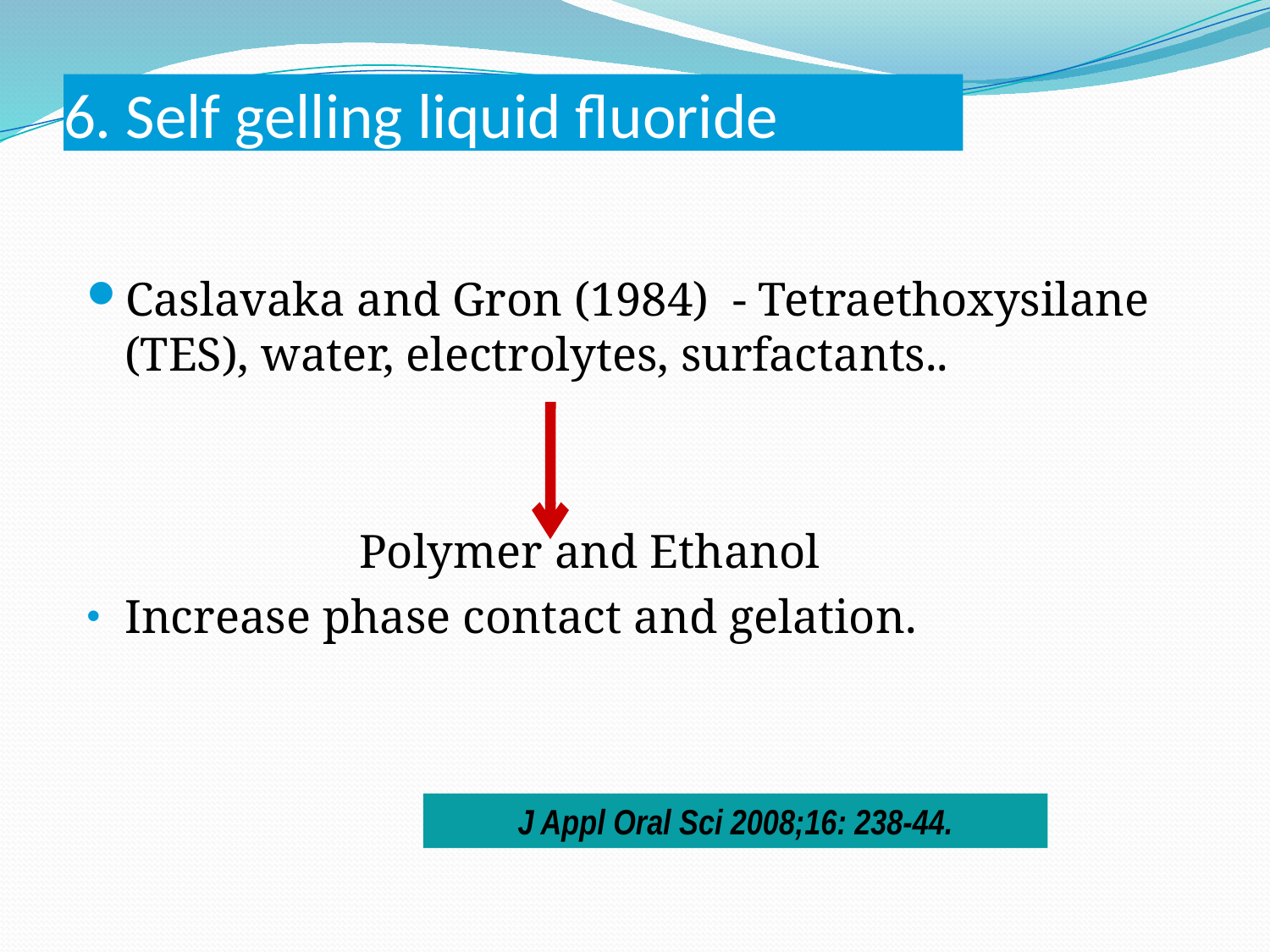

# 6. Self gelling liquid fluoride
Caslavaka and Gron (1984)  - Tetraethoxysilane (TES), water, electrolytes, surfactants..

                       Polymer and Ethanol
Increase phase contact and gelation.

J Appl Oral Sci 2008;16: 238-44.